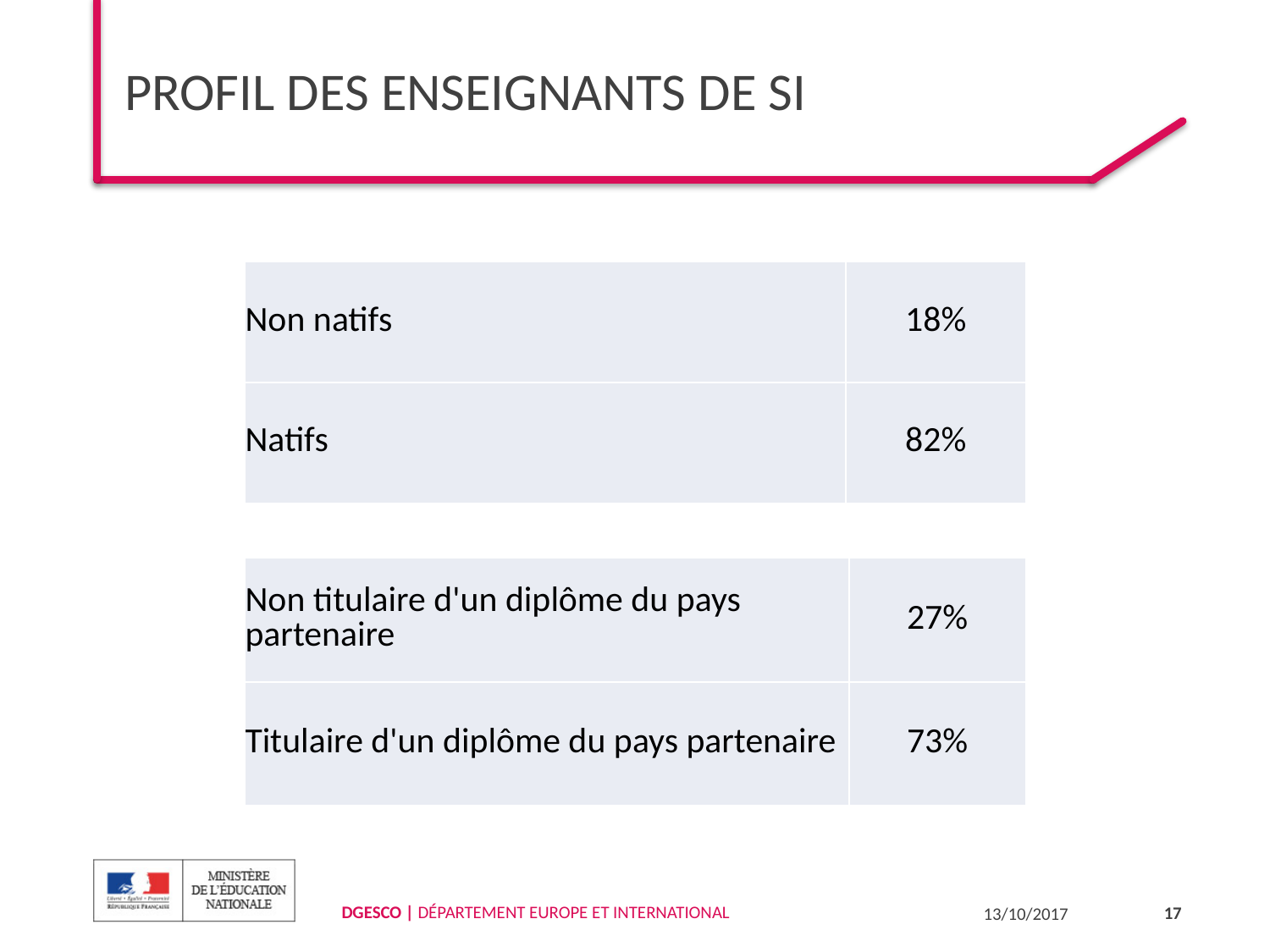

# Profil des enseignants de Si

| Non natifs | 18% |
| --- | --- |
| Natifs | 82% |
| Non titulaire d'un diplôme du pays partenaire | 27% |
| --- | --- |
| Titulaire d'un diplôme du pays partenaire | 73% |
17